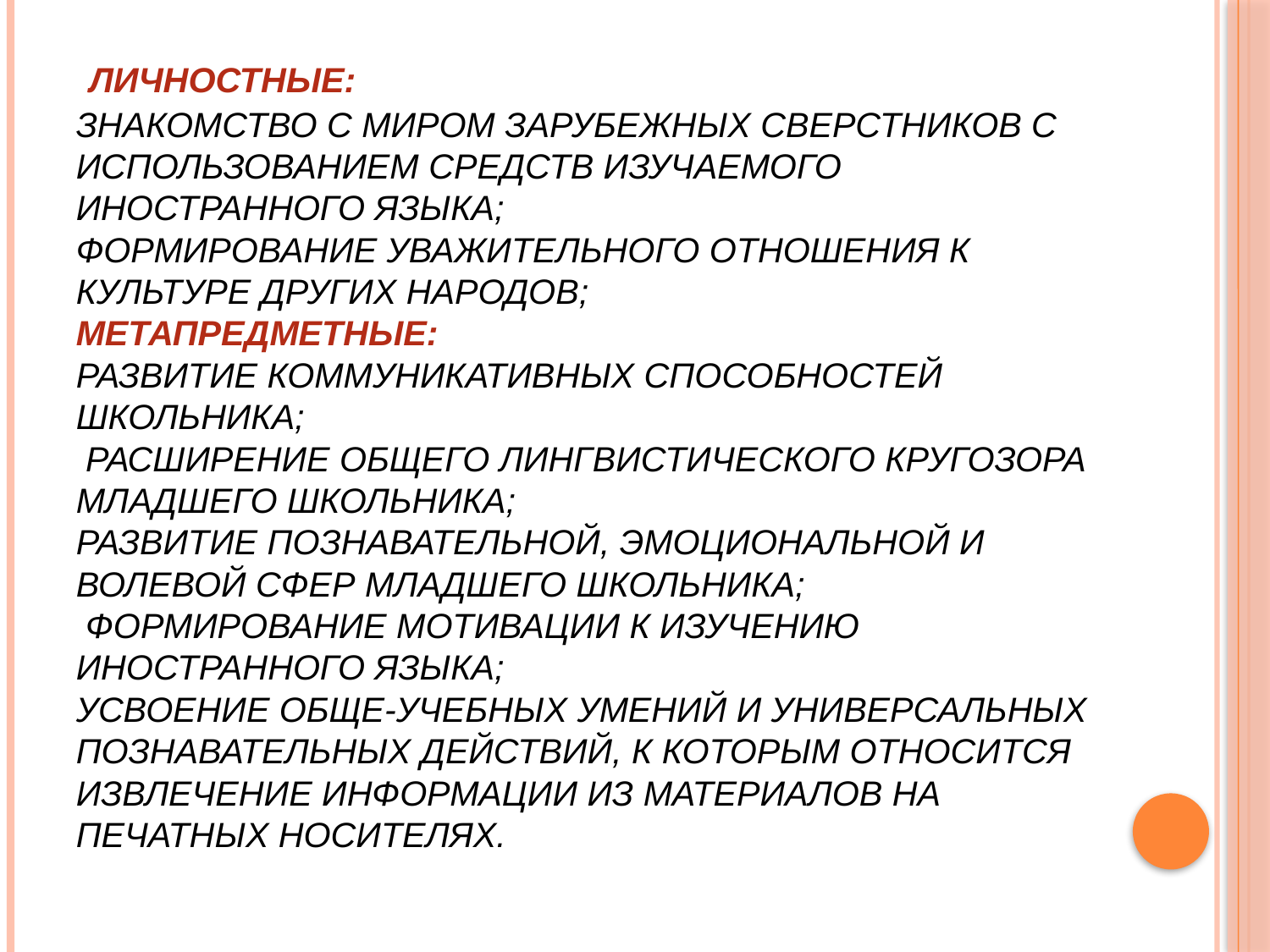

# Личностные: знакомство с миром зарубежных сверстников с использованием средств изучаемого иностранного языка; формирование уважительного отношения к культуре других народов; Метапредметные: развитие коммуникативных способностей школьника; расширение общего лингвистического кругозора младшего школьника; развитие познавательной, эмоциональной и волевой сфер младшего школьника; формирование мотивации к изучению иностранного языка; усвоение обще-учебных умений и универсальных познавательных действий, к которым относится извлечение информации из материалов на печатных носителях.